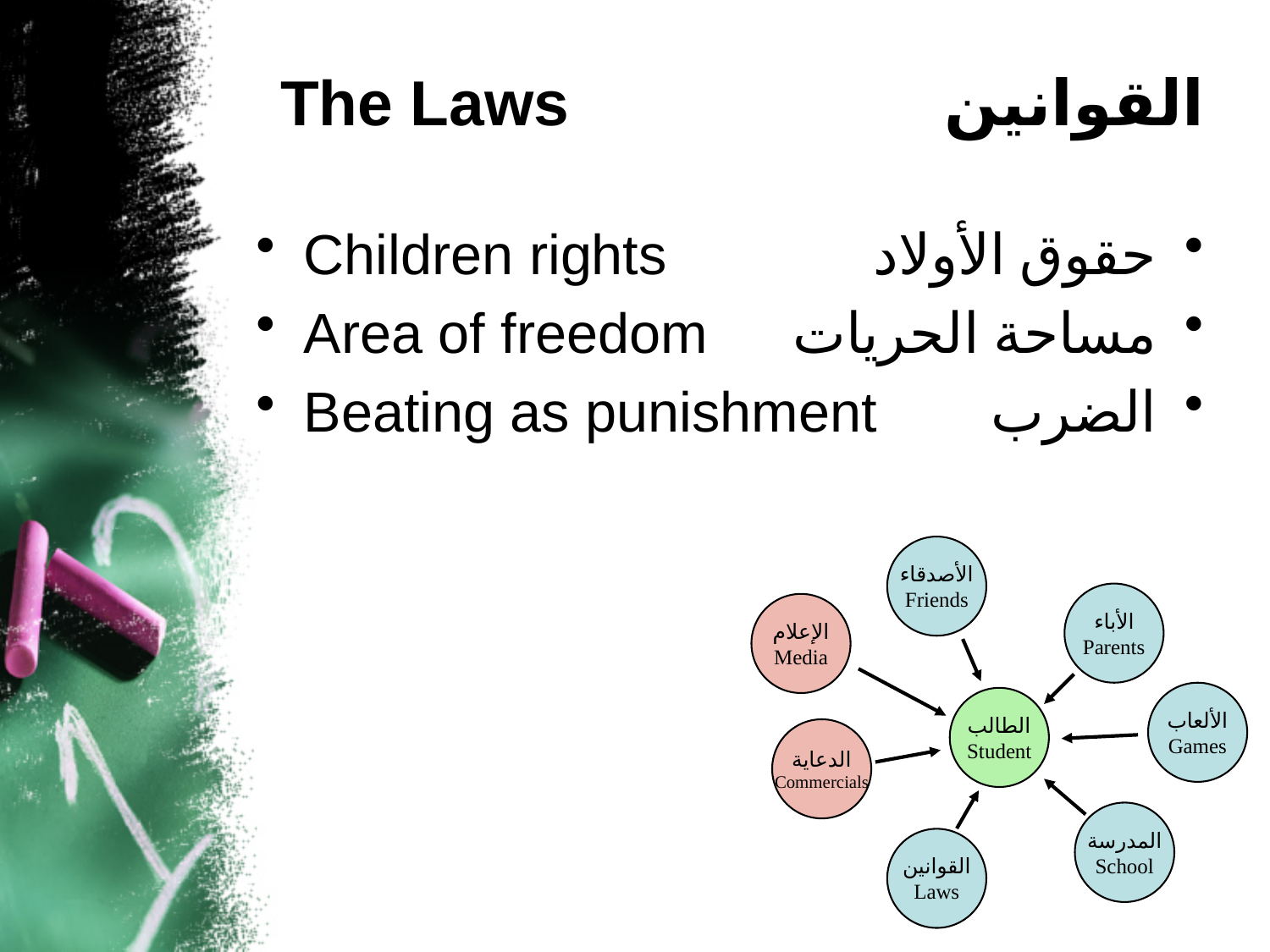

# القوانين				The Laws
Children rights
Area of freedom
Beating as punishment

حقوق الأولاد
مساحة الحريات
الضرب
الأصدقاء
Friends
الأباء
Parents
الإعلام
Media

الألعاب
Games
الطالب
Student
الدعاية
Commercials

المدرسة
School
القوانين
Laws